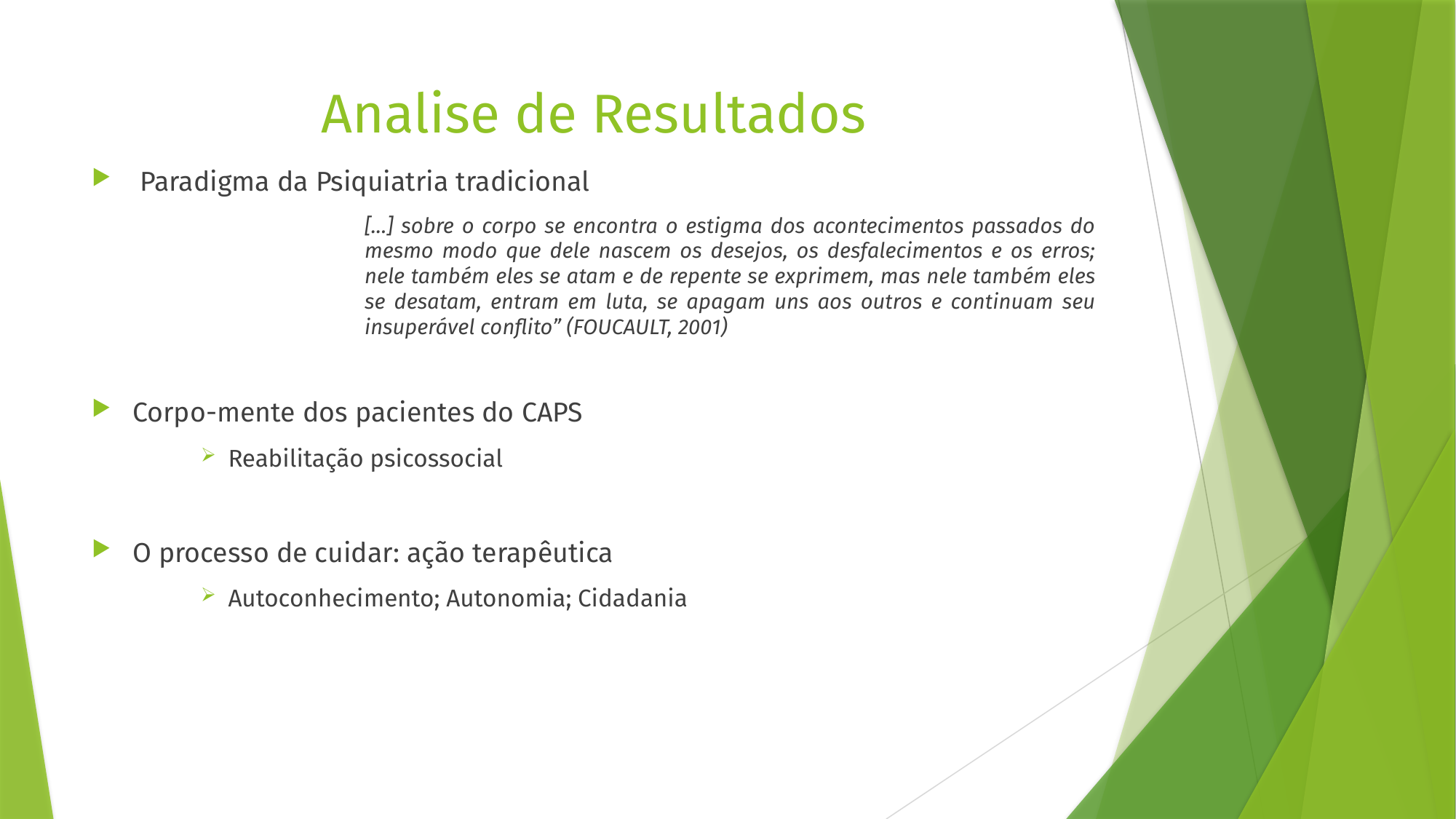

# Analise de Resultados
 Paradigma da Psiquiatria tradicional
[...] sobre o corpo se encontra o estigma dos acontecimentos passados do mesmo modo que dele nascem os desejos, os desfalecimentos e os erros; nele também eles se atam e de repente se exprimem, mas nele também eles se desatam, entram em luta, se apagam uns aos outros e continuam seu insuperável conflito” (FOUCAULT, 2001)

Corpo-mente dos pacientes do CAPS
Reabilitação psicossocial

O processo de cuidar: ação terapêutica
Autoconhecimento; Autonomia; Cidadania